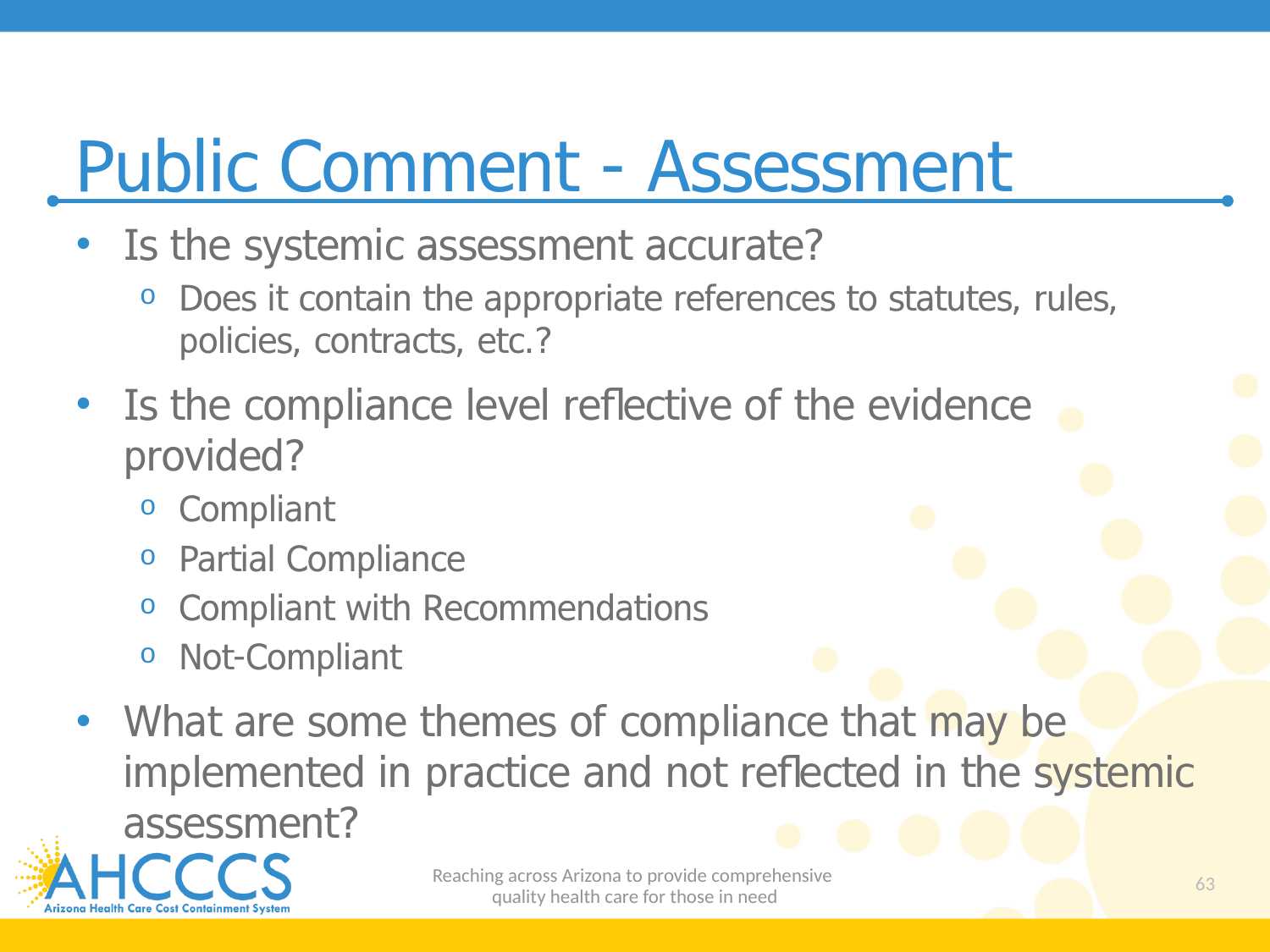

# Public Comment - Assessment
Is the systemic assessment accurate?
Does it contain the appropriate references to statutes, rules, policies, contracts, etc.?
Is the compliance level reflective of the evidence provided?
Compliant
Partial Compliance
Compliant with Recommendations
Not-Compliant
What are some themes of compliance that may be implemented in practice and not reflected in the systemic assessment?
Reaching across Arizona to provide comprehensive
quality health care for those in need
63